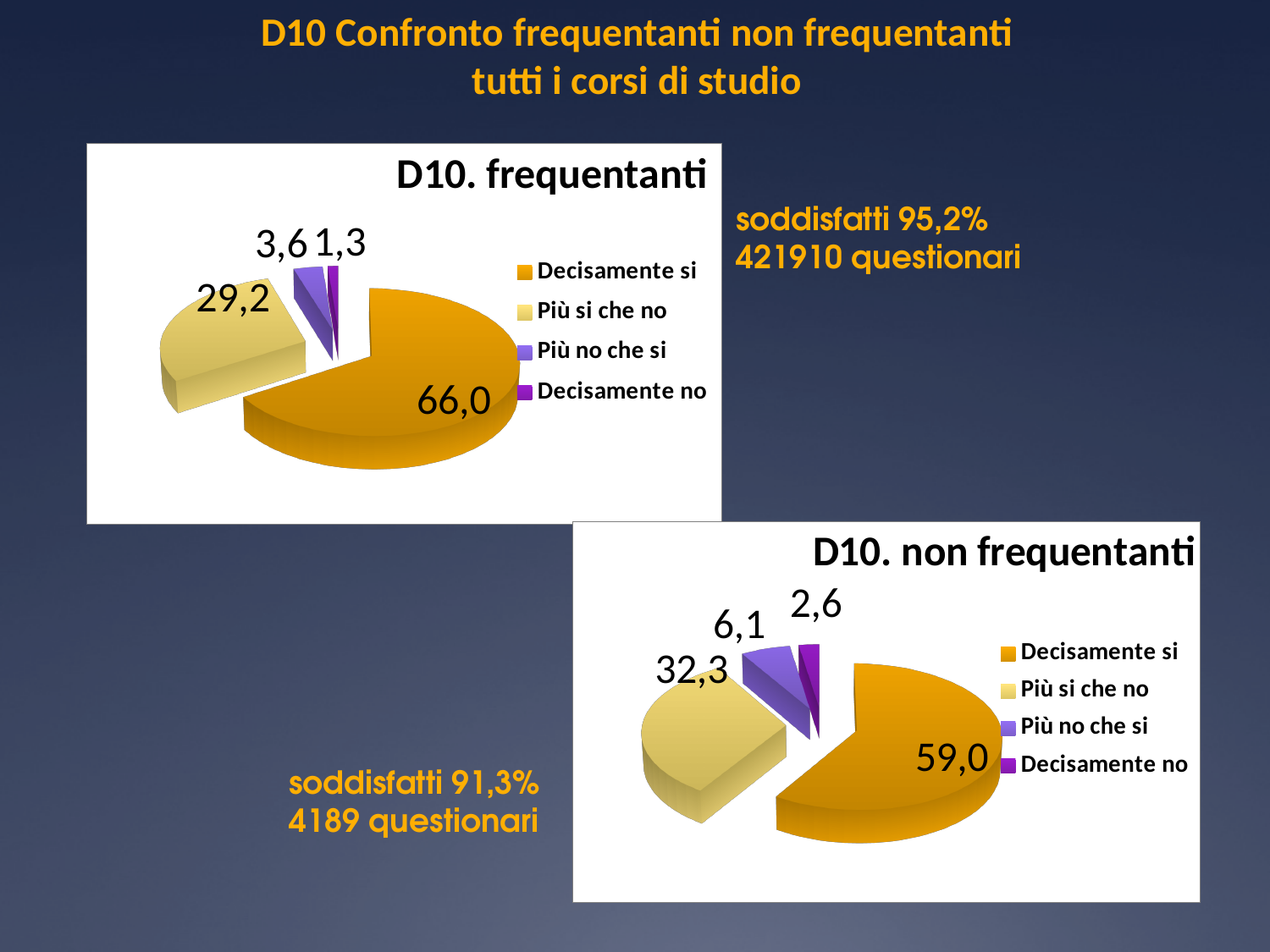

# D10 Confronto frequentanti non frequentanti tutti i corsi di studio

[unsupported chart]

soddisfatti 95,2%
421910 questionari

[unsupported chart]

soddisfatti 91,3%
4189 questionari